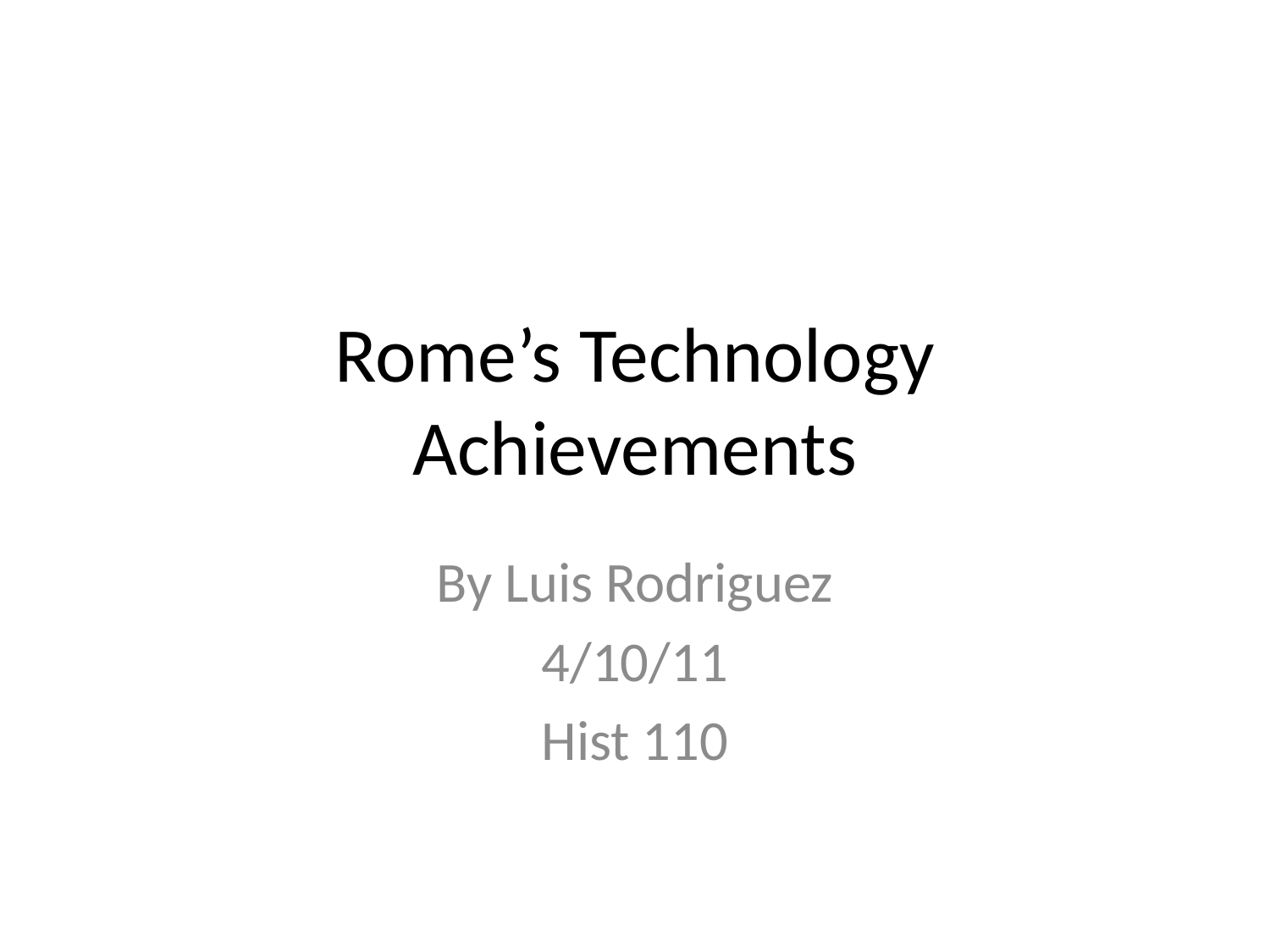

# Rome’s Technology Achievements
By Luis Rodriguez
4/10/11
Hist 110